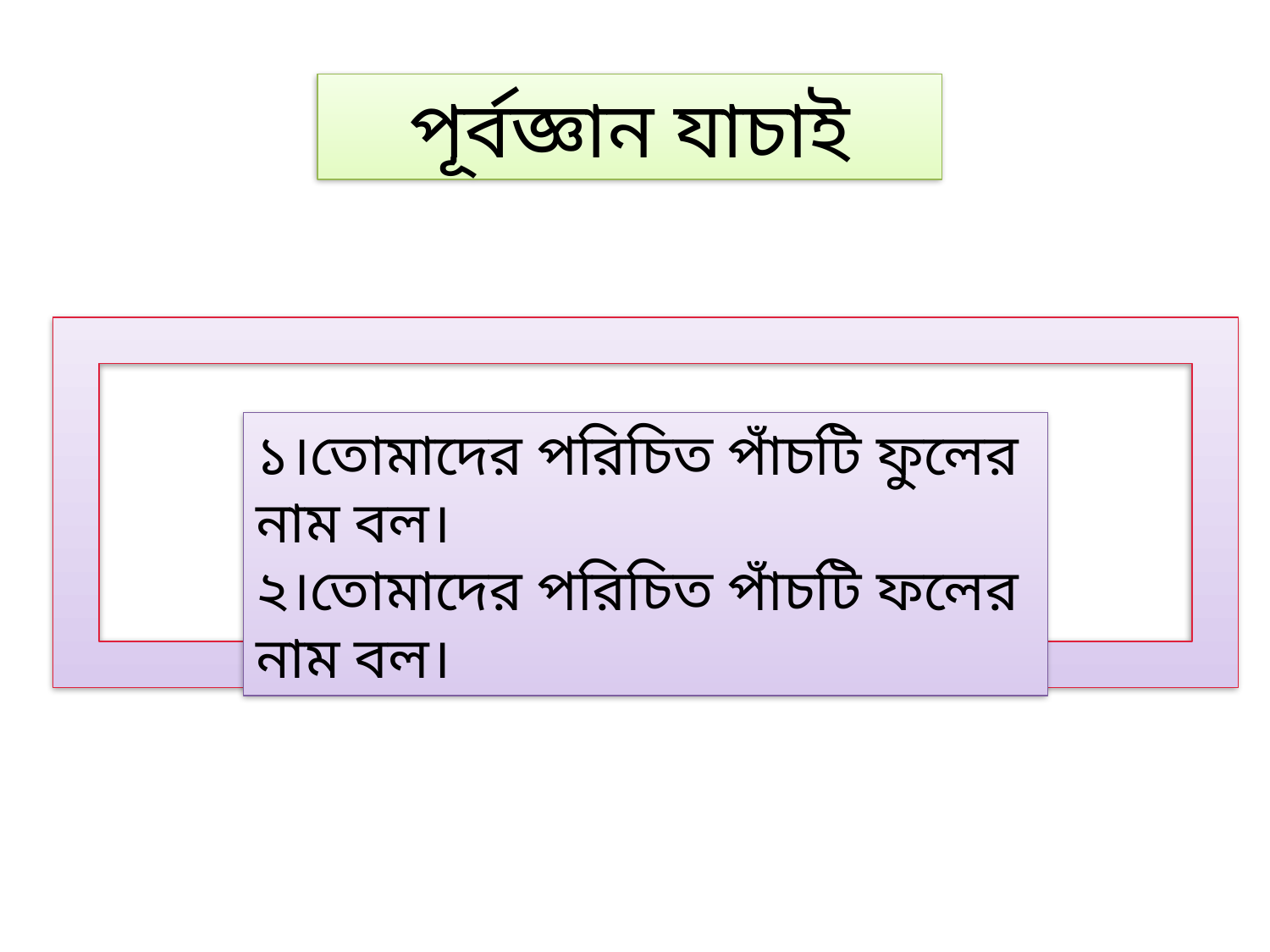

পূর্বজ্ঞান যাচাই

১।তোমাদের পরিচিত পাঁচটি ফুলের নাম বল।
২।তোমাদের পরিচিত পাঁচটি ফলের নাম বল।